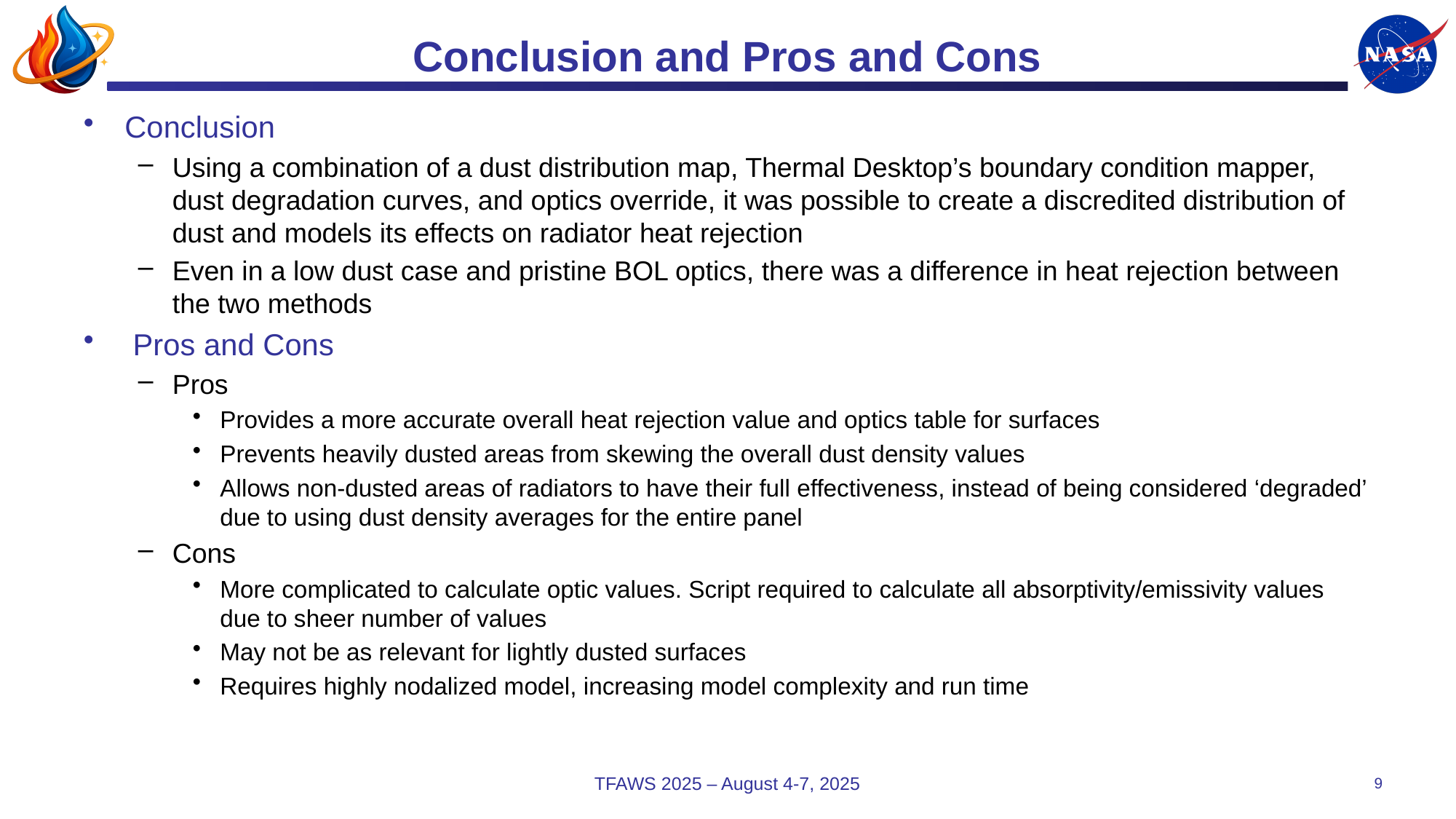

# Conclusion and Pros and Cons
Conclusion
Using a combination of a dust distribution map, Thermal Desktop’s boundary condition mapper, dust degradation curves, and optics override, it was possible to create a discredited distribution of dust and models its effects on radiator heat rejection
Even in a low dust case and pristine BOL optics, there was a difference in heat rejection between the two methods
 Pros and Cons
Pros
Provides a more accurate overall heat rejection value and optics table for surfaces
Prevents heavily dusted areas from skewing the overall dust density values
Allows non-dusted areas of radiators to have their full effectiveness, instead of being considered ‘degraded’ due to using dust density averages for the entire panel
Cons
More complicated to calculate optic values. Script required to calculate all absorptivity/emissivity values due to sheer number of values
May not be as relevant for lightly dusted surfaces
Requires highly nodalized model, increasing model complexity and run time

TFAWS 2025 – August 4-7, 2025
9